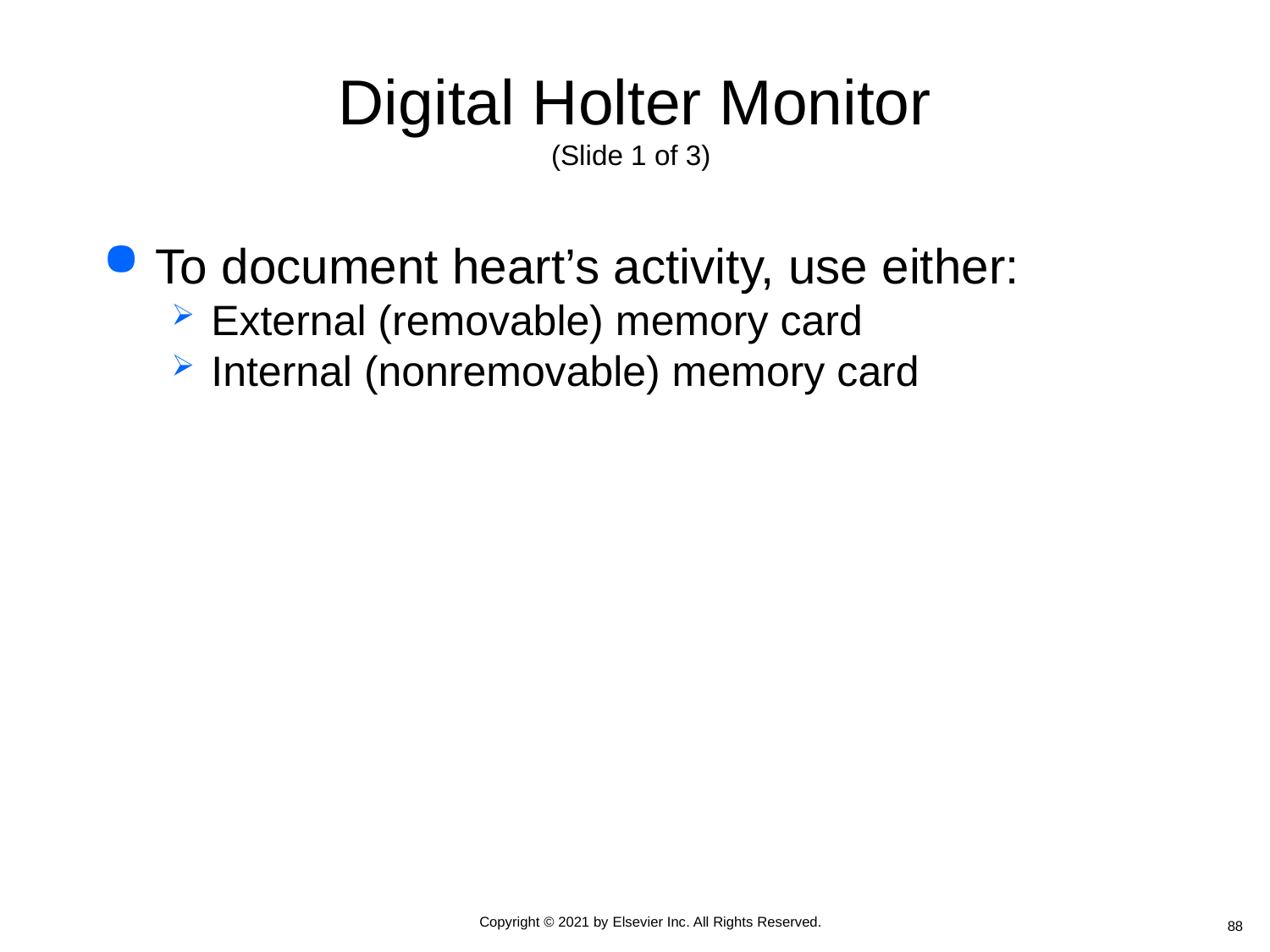

# Digital Holter Monitor (Slide 1 of 3)
To document heart’s activity, use either:
External (removable) memory card
Internal (nonremovable) memory card
88